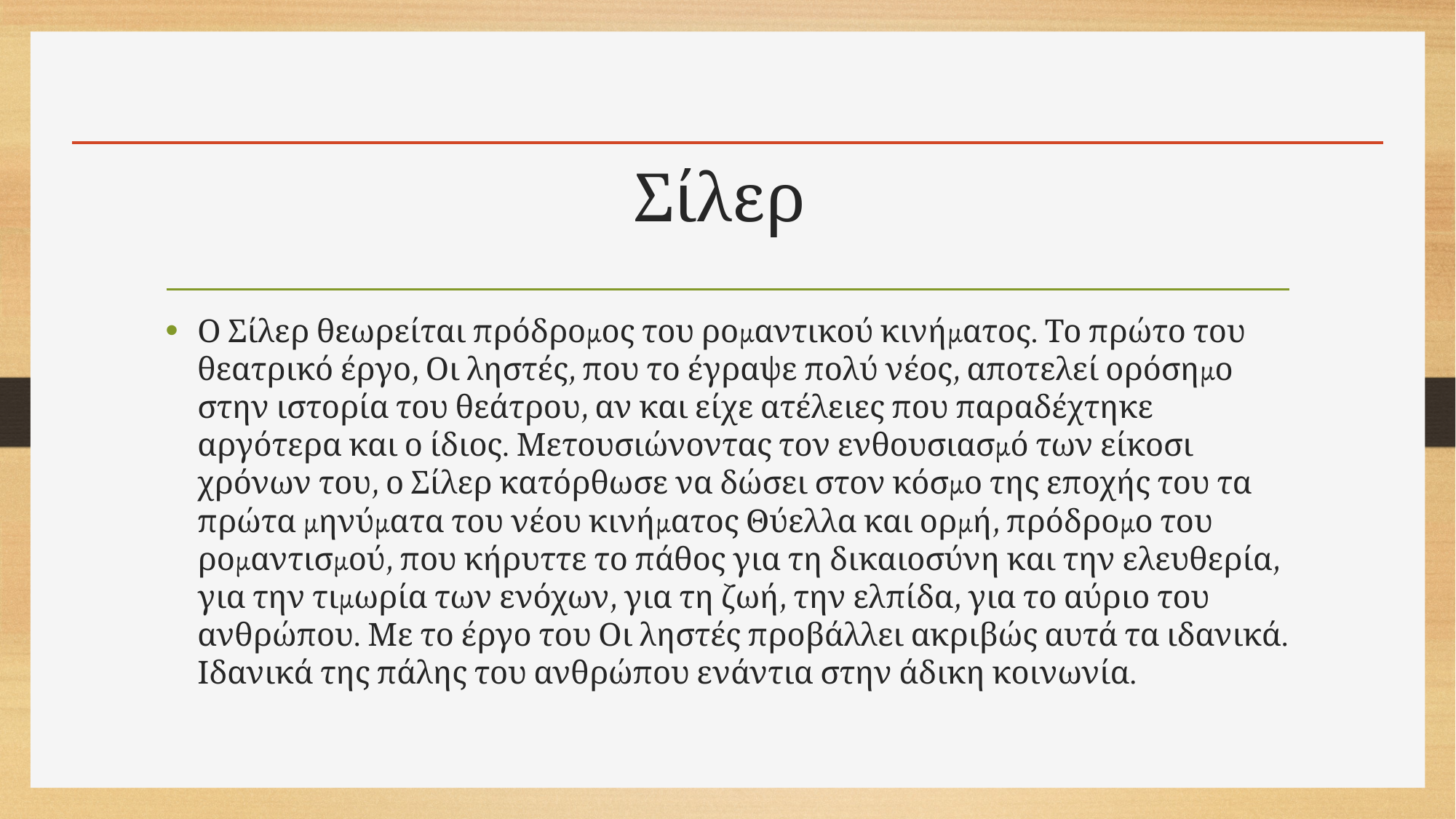

# Σίλερ
Ο Σίλερ θεωρείται πρόδρομος του ρομαντικού κινήματος. Το πρώτο του θεατρικό έργο, Οι ληστές, που το έγραψε πολύ νέος, αποτελεί ορόσημο στην ιστορία του θεάτρου, αν και είχε ατέλειες που παραδέχτηκε αργότερα και ο ίδιος. Μετουσιώνοντας τον ενθουσιασμό των είκοσι χρόνων του, ο Σίλερ κατόρθωσε να δώσει στον κόσμο της εποχής του τα πρώτα μηνύματα του νέου κινήματος Θύελλα και ορμή, πρόδρομο του ρομαντισμού, που κήρυττε το πάθος για τη δικαιοσύνη και την ελευθερία, για την τιμωρία των ενόχων, για τη ζωή, την ελπίδα, για το αύριο του ανθρώπου. Με το έργο του Οι ληστές προβάλλει ακριβώς αυτά τα ιδανικά. Ιδανικά της πάλης του ανθρώπου ενάντια στην άδικη κοινωνία.